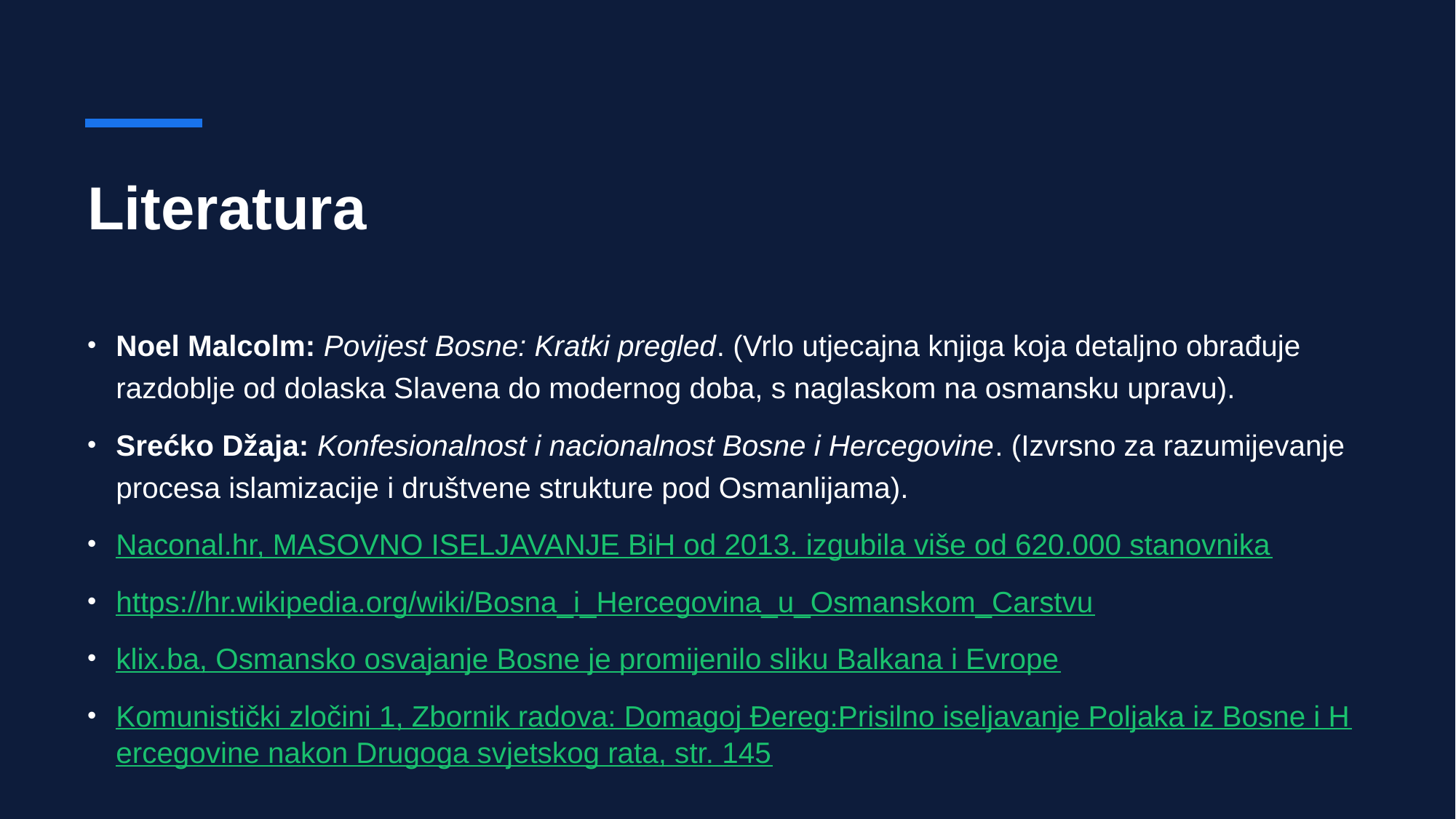

# Literatura
Noel Malcolm: Povijest Bosne: Kratki pregled. (Vrlo utjecajna knjiga koja detaljno obrađuje razdoblje od dolaska Slavena do modernog doba, s naglaskom na osmansku upravu).
Srećko Džaja: Konfesionalnost i nacionalnost Bosne i Hercegovine. (Izvrsno za razumijevanje procesa islamizacije i društvene strukture pod Osmanlijama).
Naconal.hr, MASOVNO ISELJAVANJE BiH od 2013. izgubila više od 620.000 stanovnika
https://hr.wikipedia.org/wiki/Bosna_i_Hercegovina_u_Osmanskom_Carstvu
klix.ba, Osmansko osvajanje Bosne je promijenilo sliku Balkana i Evrope
Komunistički zločini 1, Zbornik radova: Domagoj Đereg:Prisilno iseljavanje Poljaka iz Bosne i Hercegovine nakon Drugoga svjetskog rata, str. 145